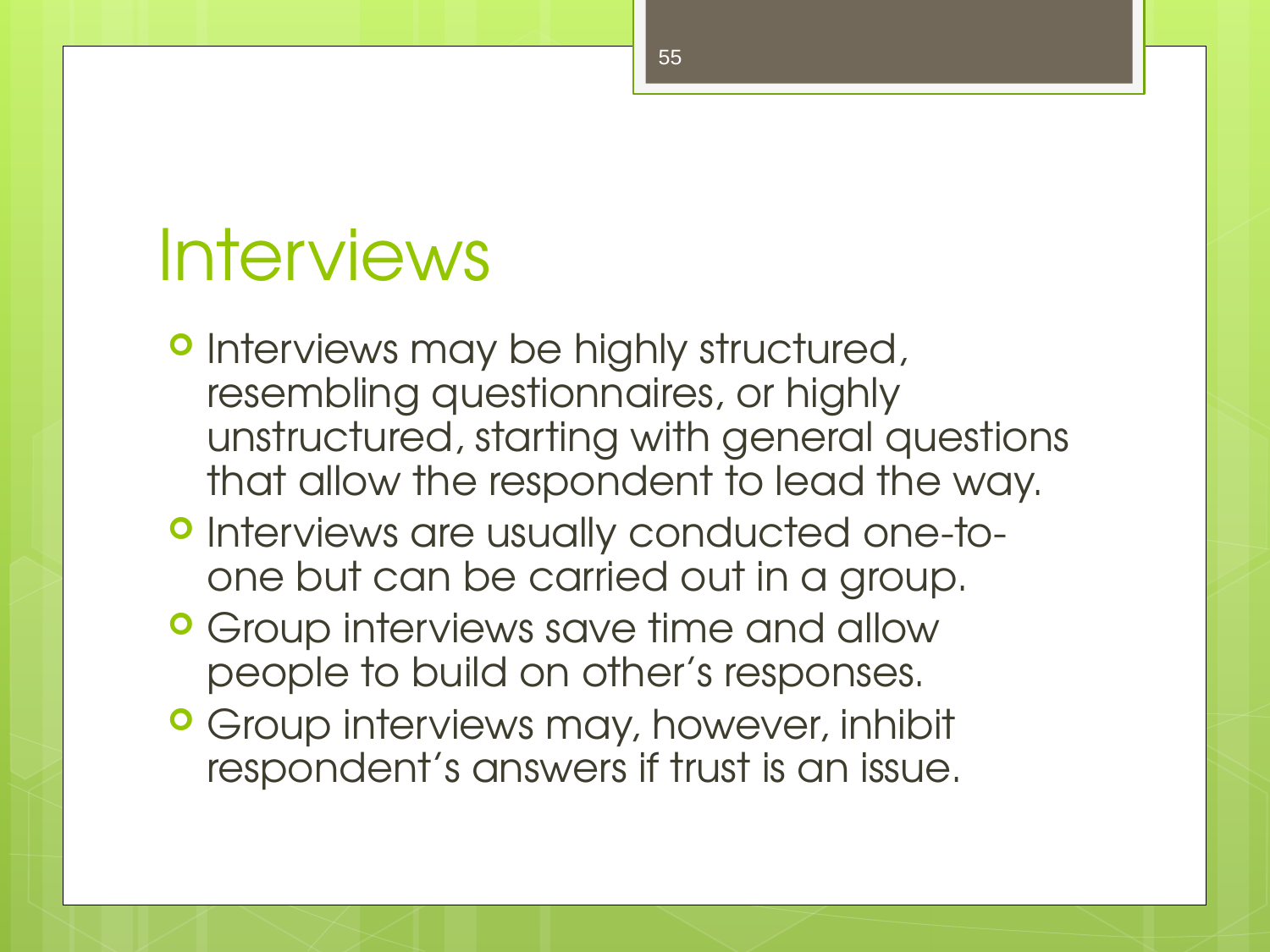

55
# Interviews
Interviews may be highly structured, resembling questionnaires, or highly unstructured, starting with general questions that allow the respondent to lead the way.
Interviews are usually conducted one-to-one but can be carried out in a group.
Group interviews save time and allow people to build on other’s responses.
Group interviews may, however, inhibit respondent’s answers if trust is an issue.